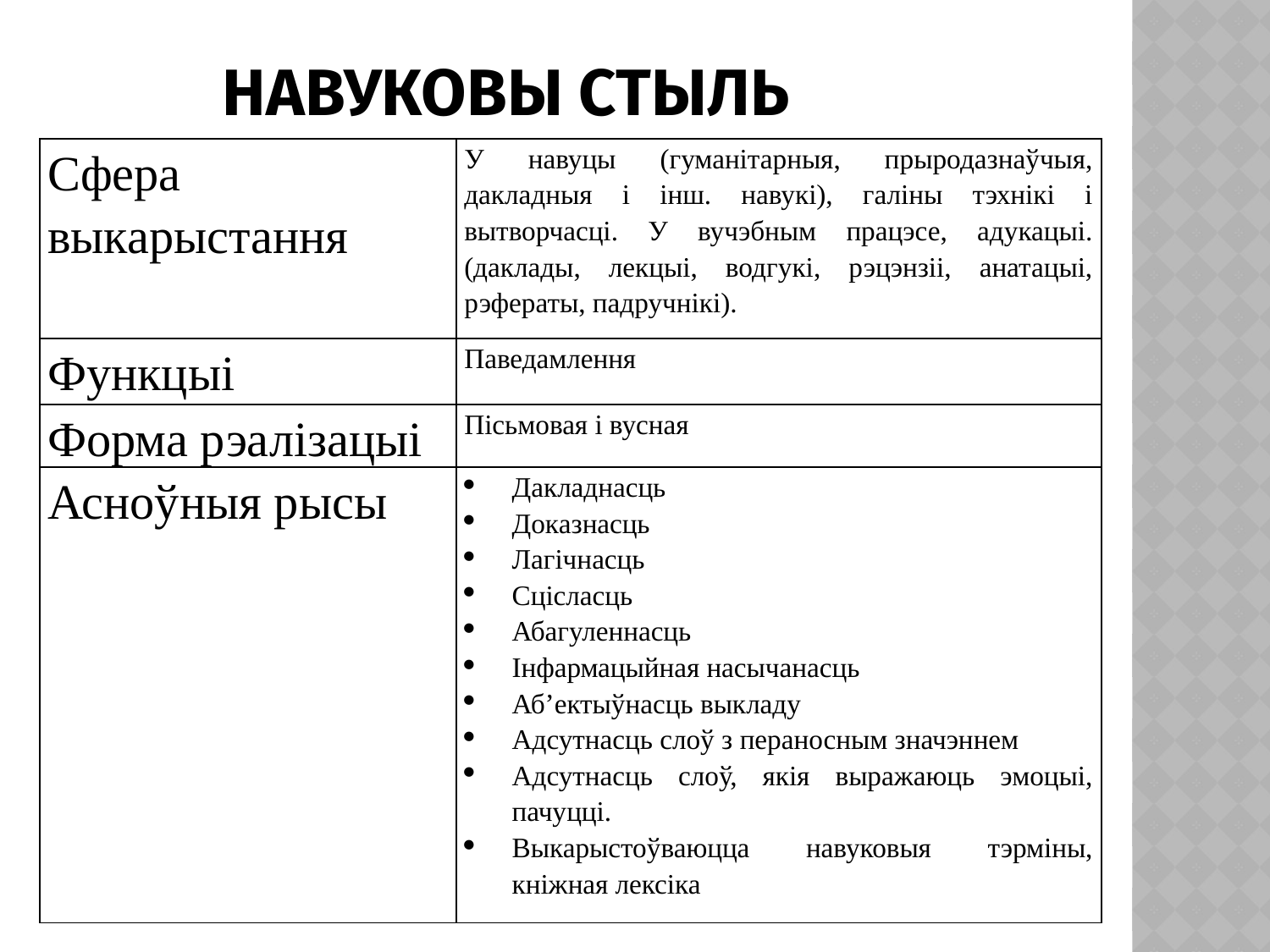

# Навуковы стыль
| Сфера выкарыстання | У навуцы (гуманітарныя, прыродазнаўчыя, дакладныя і інш. навукі), галіны тэхнікі і вытворчасці. У вучэбным працэсе, адукацыі. (даклады, лекцыі, водгукі, рэцэнзіі, анатацыі, рэфераты, падручнікі). |
| --- | --- |
| Функцыі | Паведамлення |
| Форма рэалізацыі | Пісьмовая і вусная |
| Асноўныя рысы | Дакладнасць Доказнасць Лагічнасць Сцісласць Абагуленнасць Інфармацыйная насычанасць Аб’ектыўнасць выкладу Адсутнасць слоў з пераносным значэннем Адсутнасць слоў, якія выражаюць эмоцыі, пачуцці. Выкарыстоўваюцца навуковыя тэрміны, кніжная лексіка |